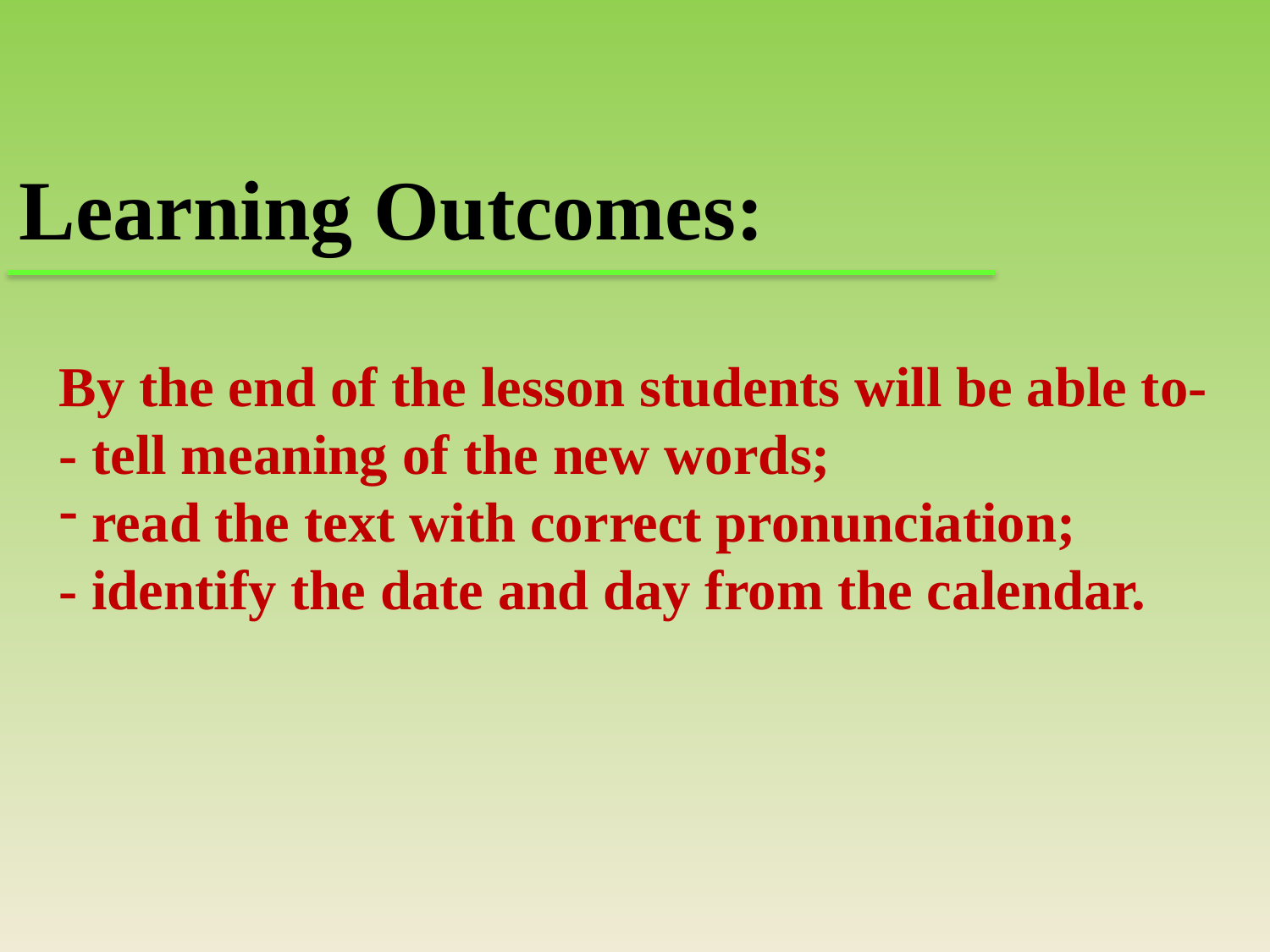

Learning Outcomes:
By the end of the lesson students will be able to-
- tell meaning of the new words;
 read the text with correct pronunciation;
- identify the date and day from the calendar.